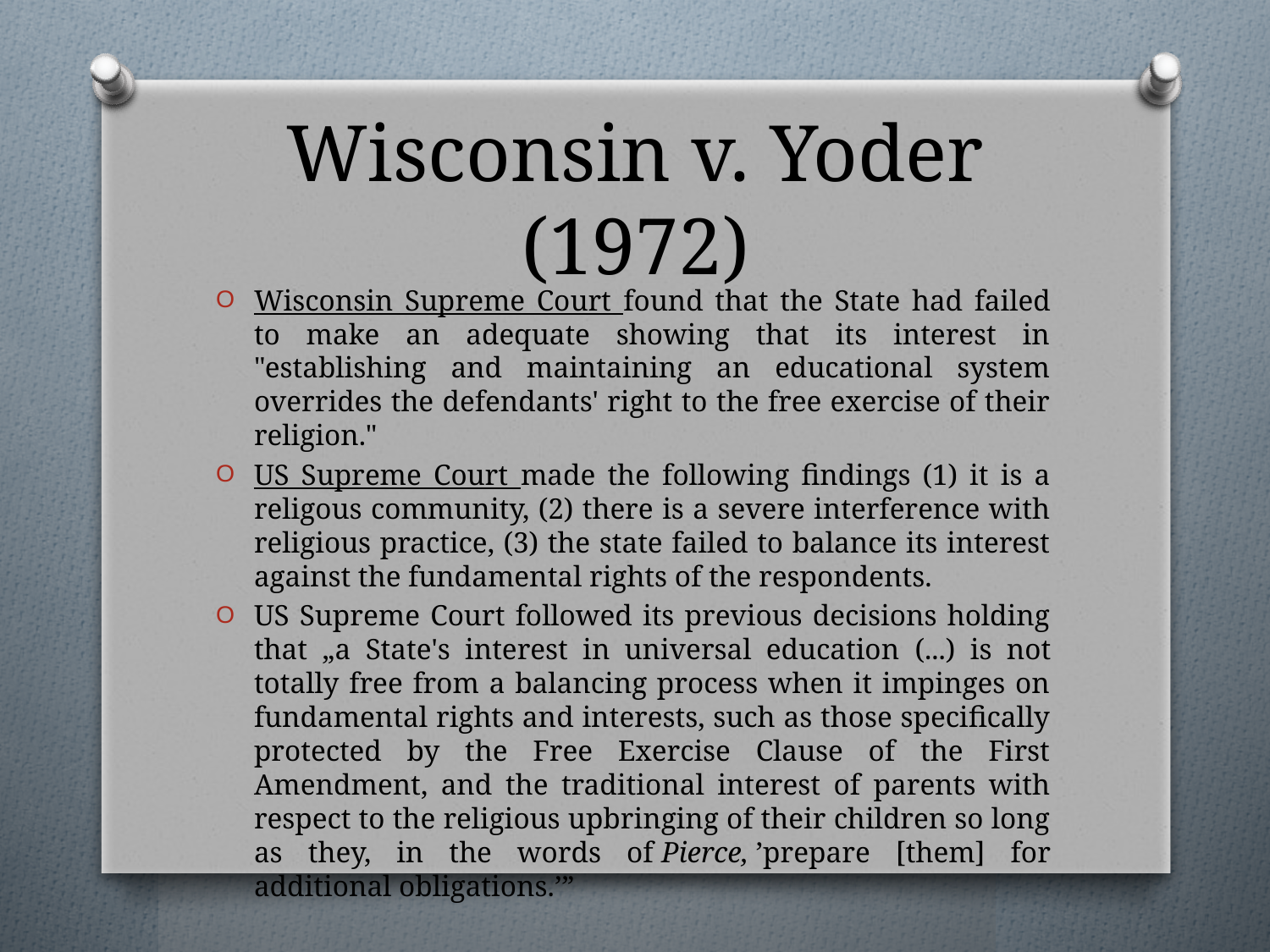

# Wisconsin v. Yoder (1972)
Wisconsin Supreme Court found that the State had failed to make an adequate showing that its interest in "establishing and maintaining an educational system overrides the defendants' right to the free exercise of their religion."
US Supreme Court made the following findings (1) it is a religous community, (2) there is a severe interference with religious practice, (3) the state failed to balance its interest against the fundamental rights of the respondents.
US Supreme Court followed its previous decisions holding that „a State's interest in universal education (...) is not totally free from a balancing process when it impinges on fundamental rights and interests, such as those specifically protected by the Free Exercise Clause of the First Amendment, and the traditional interest of parents with respect to the religious upbringing of their children so long as they, in the words of Pierce, ’prepare [them] for additional obligations.’”